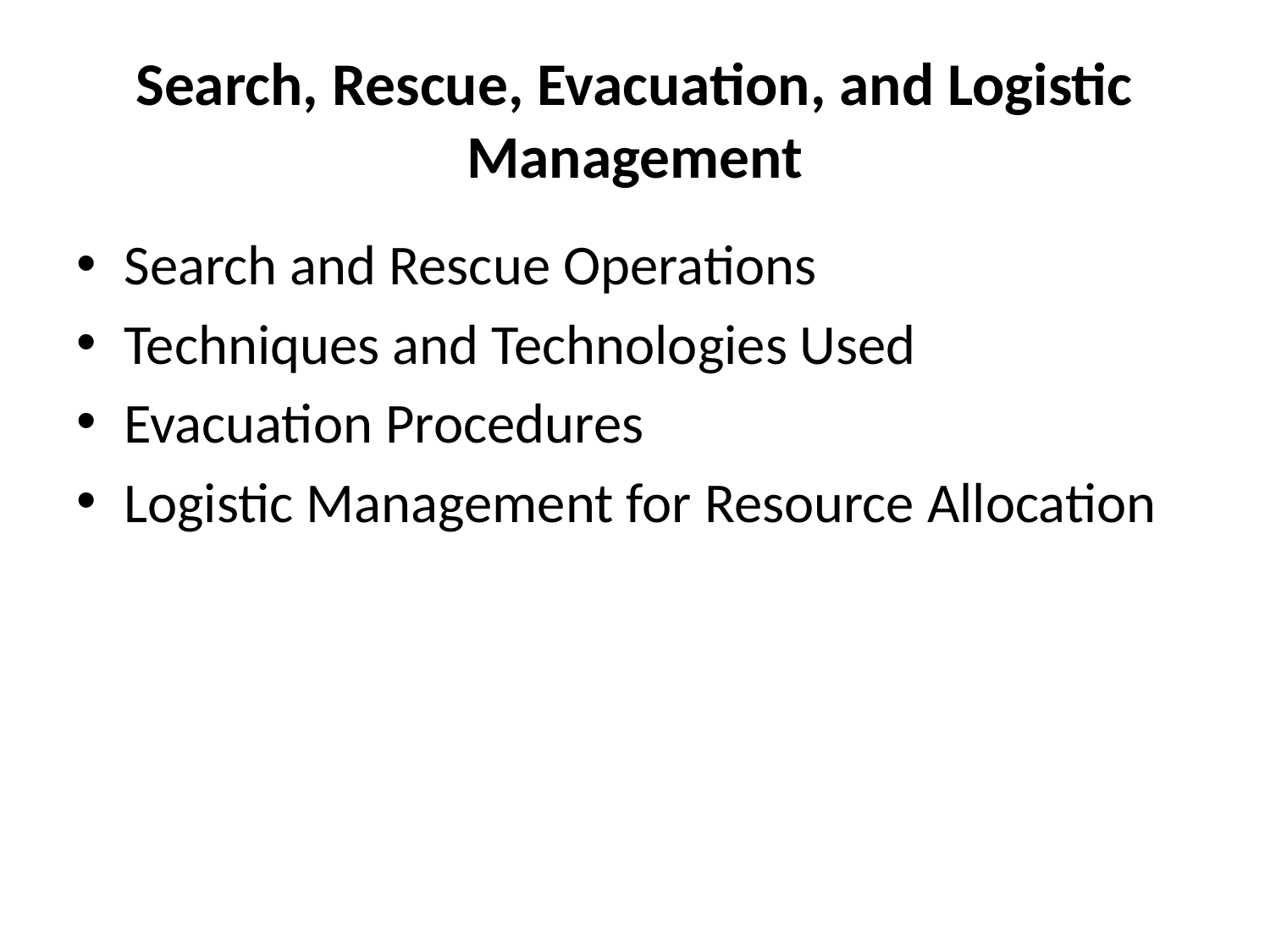

# Search, Rescue, Evacuation, and Logistic Management
Search and Rescue Operations
Techniques and Technologies Used
Evacuation Procedures
Logistic Management for Resource Allocation